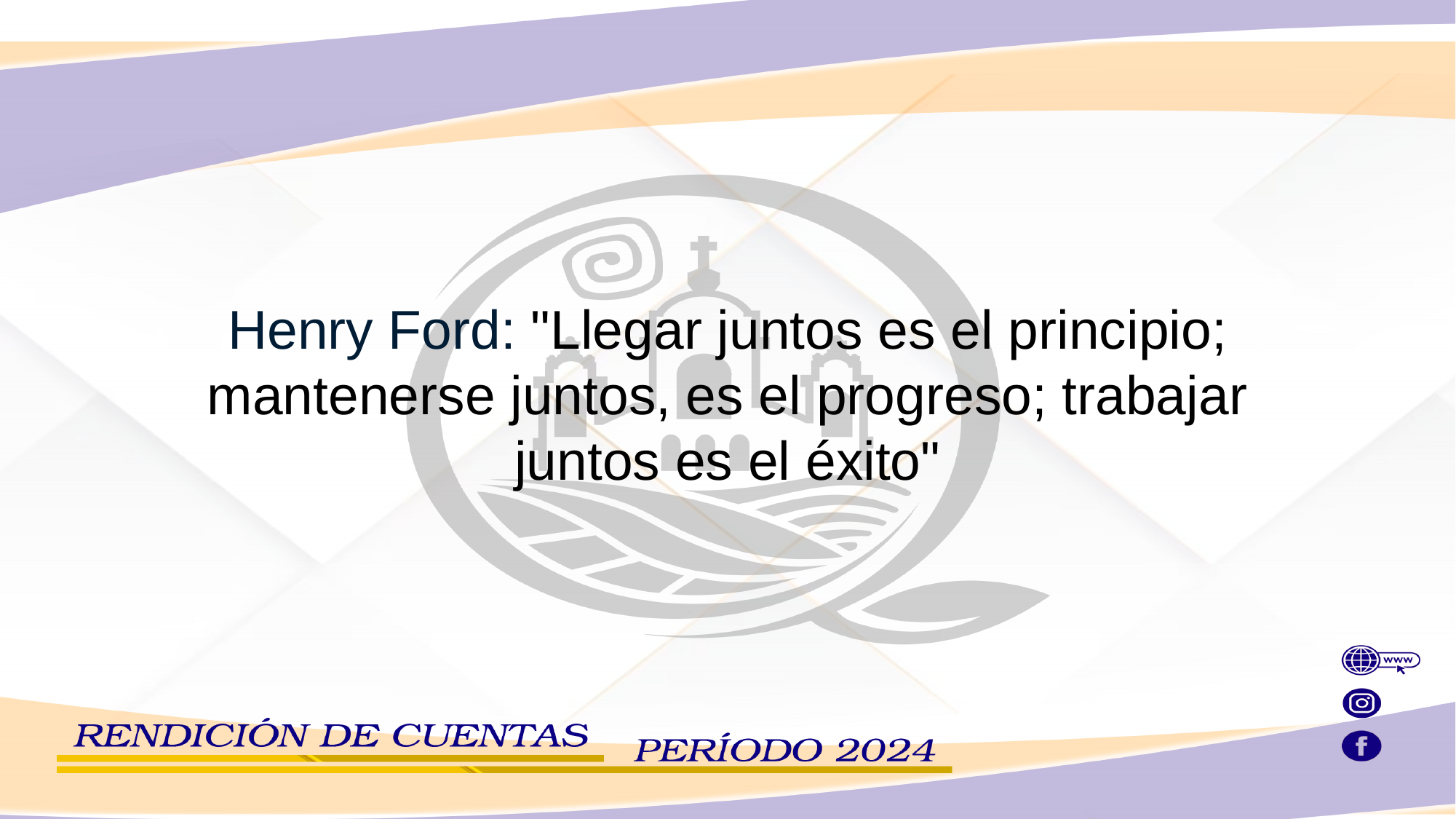

Henry Ford: "Llegar juntos es el principio; mantenerse juntos, es el progreso; trabajar juntos es el éxito"